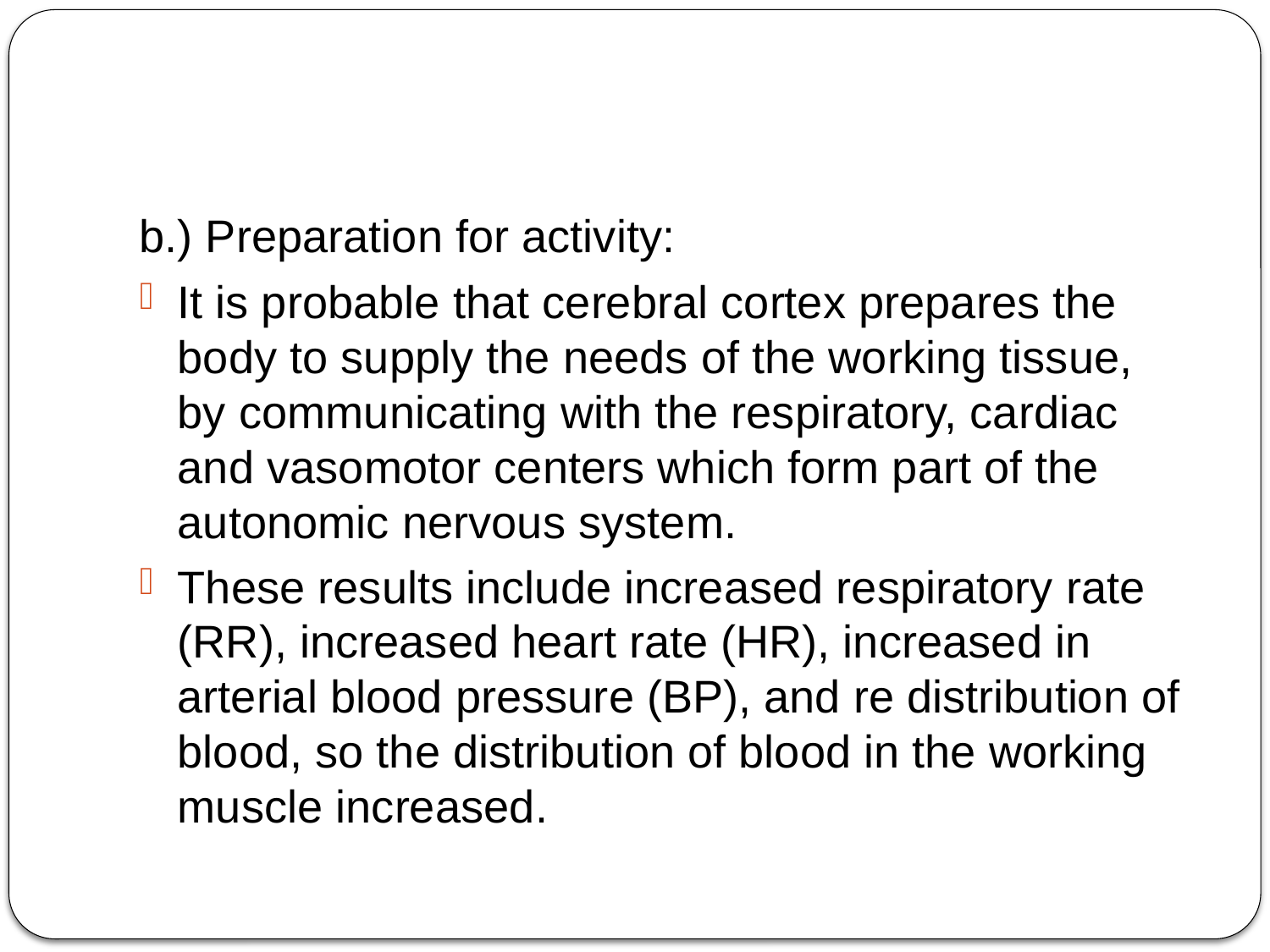

#
b.) Preparation for activity:
It is probable that cerebral cortex prepares the body to supply the needs of the working tissue, by communicating with the respiratory, cardiac and vasomotor centers which form part of the autonomic nervous system.
These results include increased respiratory rate (RR), increased heart rate (HR), increased in arterial blood pressure (BP), and re distribution of blood, so the distribution of blood in the working muscle increased.